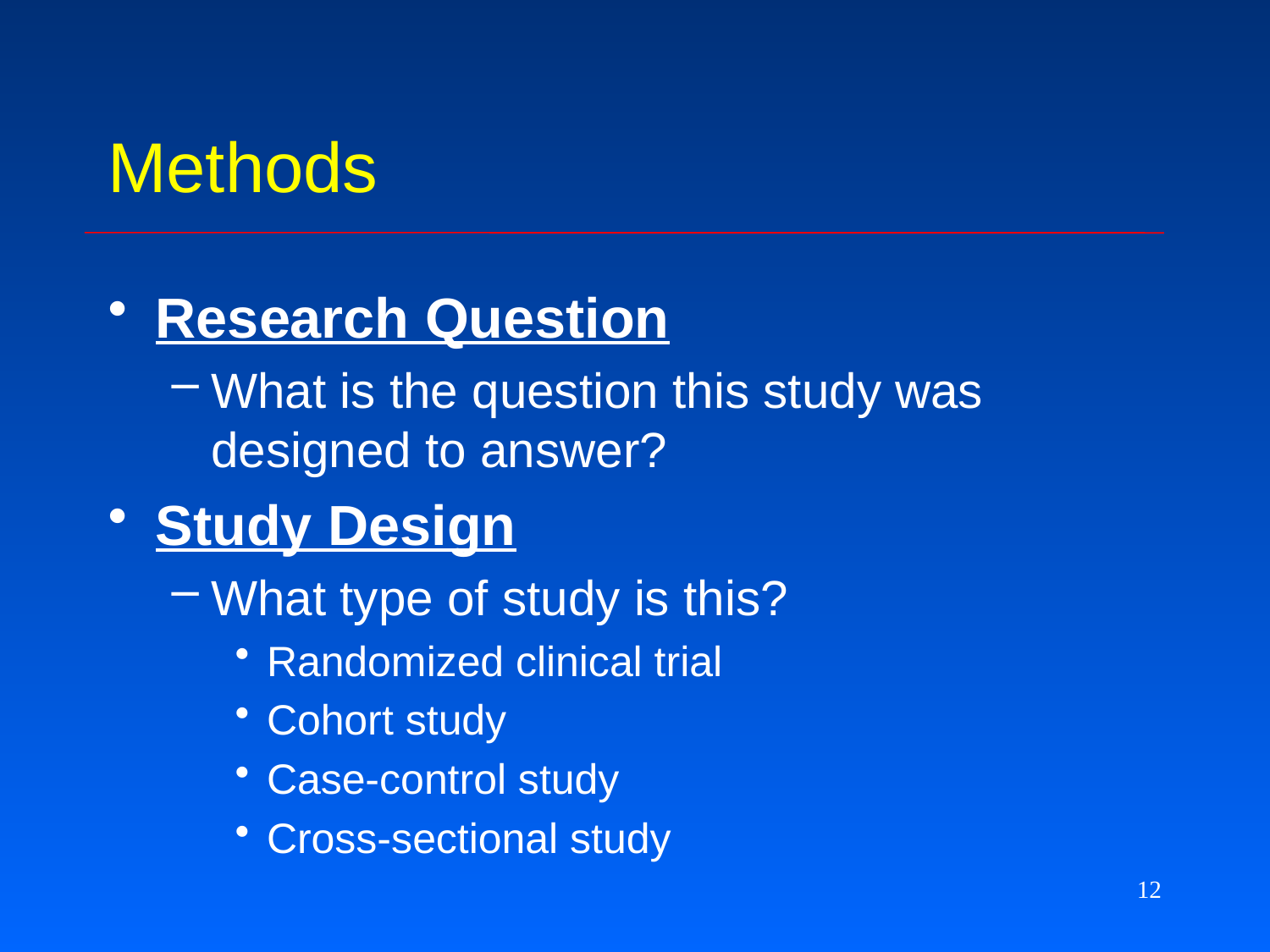

# Methods

Research Question
What is the question this study was designed to answer?
Study Design
What type of study is this?
Randomized clinical trial
Cohort study
Case-control study
Cross-sectional study
12